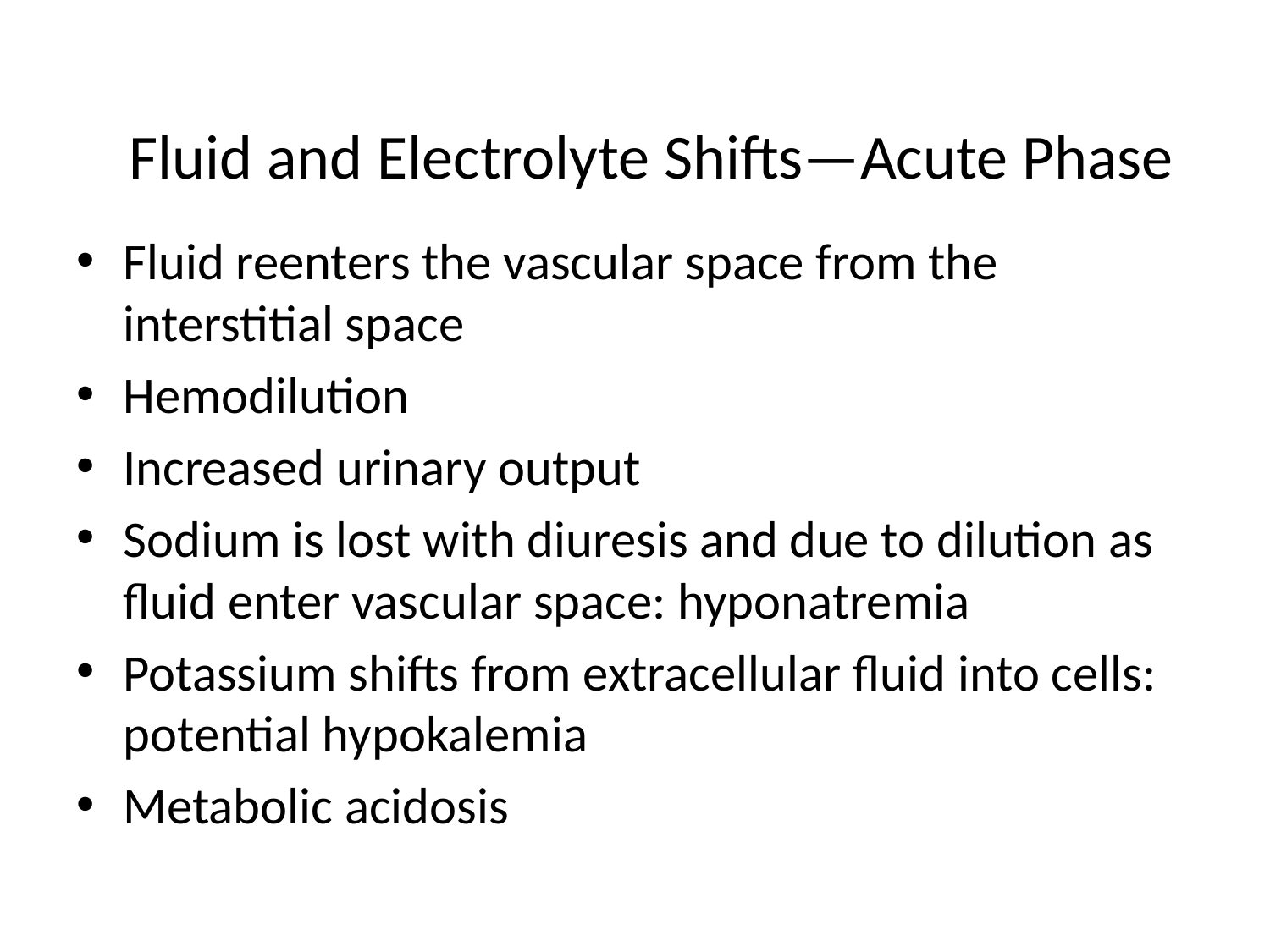

# Fluid and Electrolyte Shifts—Acute Phase
Fluid reenters the vascular space from the interstitial space
Hemodilution
Increased urinary output
Sodium is lost with diuresis and due to dilution as fluid enter vascular space: hyponatremia
Potassium shifts from extracellular fluid into cells: potential hypokalemia
Metabolic acidosis